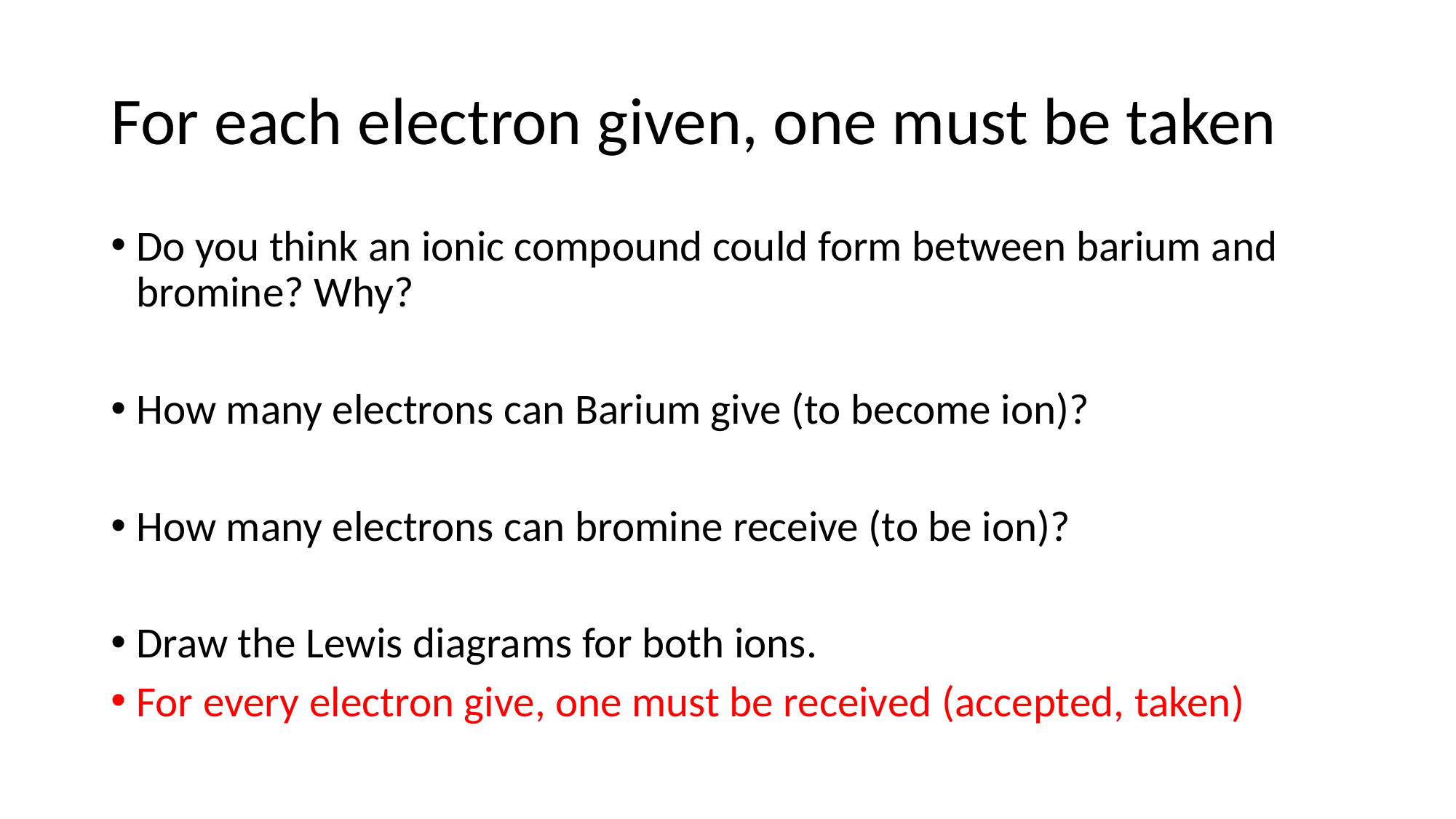

# For each electron given, one must be taken
Do you think an ionic compound could form between barium and bromine? Why?

How many electrons can Barium give (to become ion)?

How many electrons can bromine receive (to be ion)?

Draw the Lewis diagrams for both ions.
For every electron give, one must be received (accepted, taken)